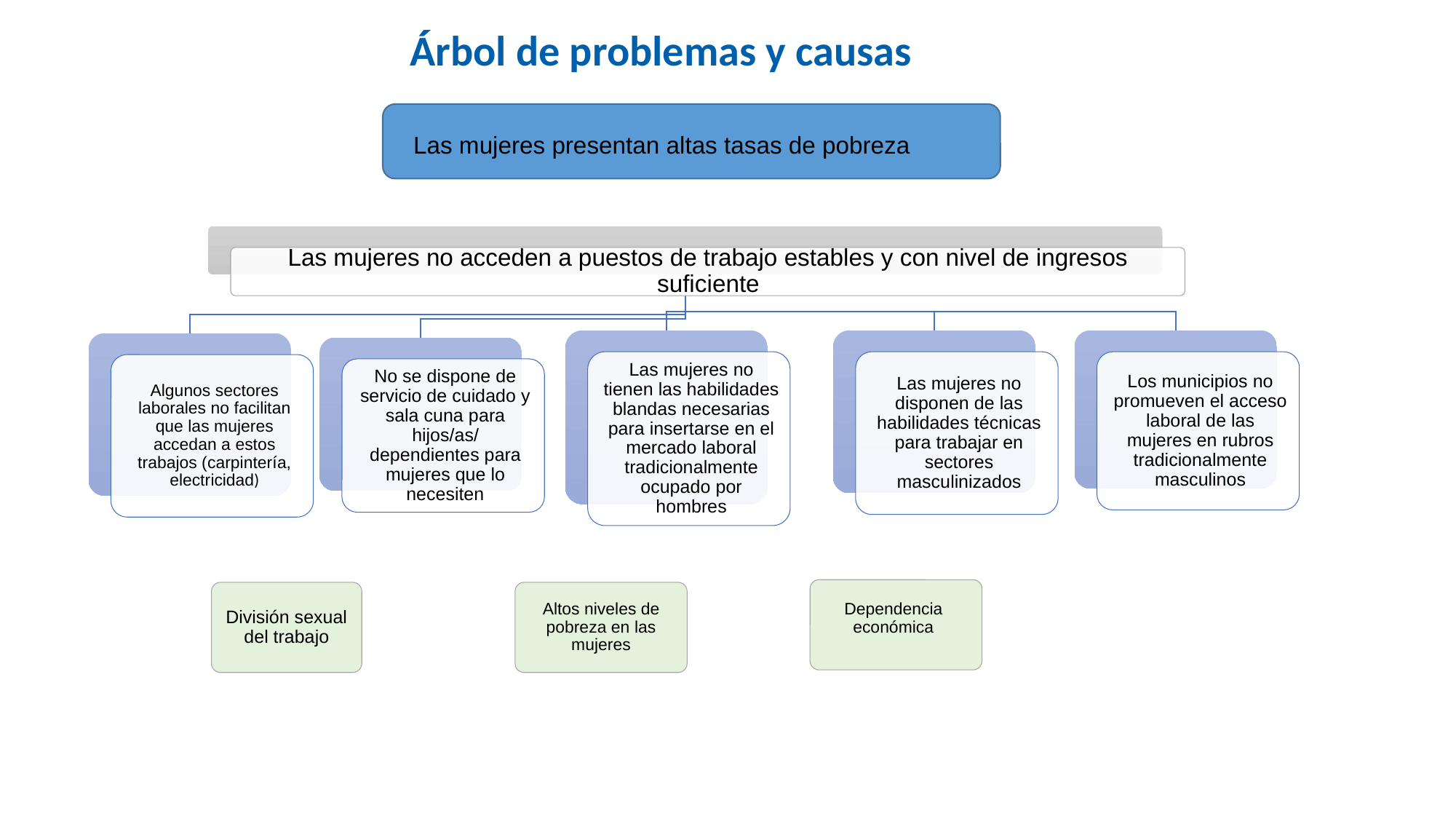

Árbol de problemas y causas
Las mujeres no acceden a puestos de trabajo estables y con nivel de ingresos suficiente
Algunos sectores laborales no facilitan que las mujeres accedan a estos trabajos (carpintería, electricidad)
No se dispone de servicio de cuidado y sala cuna para hijos/as/ dependientes para mujeres que lo necesiten
Las mujeres no tienen las habilidades blandas necesarias para insertarse en el mercado laboral tradicionalmente ocupado por hombres
Las mujeres no disponen de las habilidades técnicas para trabajar en sectores masculinizados
Los municipios no promueven el acceso laboral de las mujeres en rubros tradicionalmente masculinos
Las mujeres presentan altas tasas de pobreza

Dependencia económica

División sexual del trabajo

Altos niveles de pobreza en las mujeres